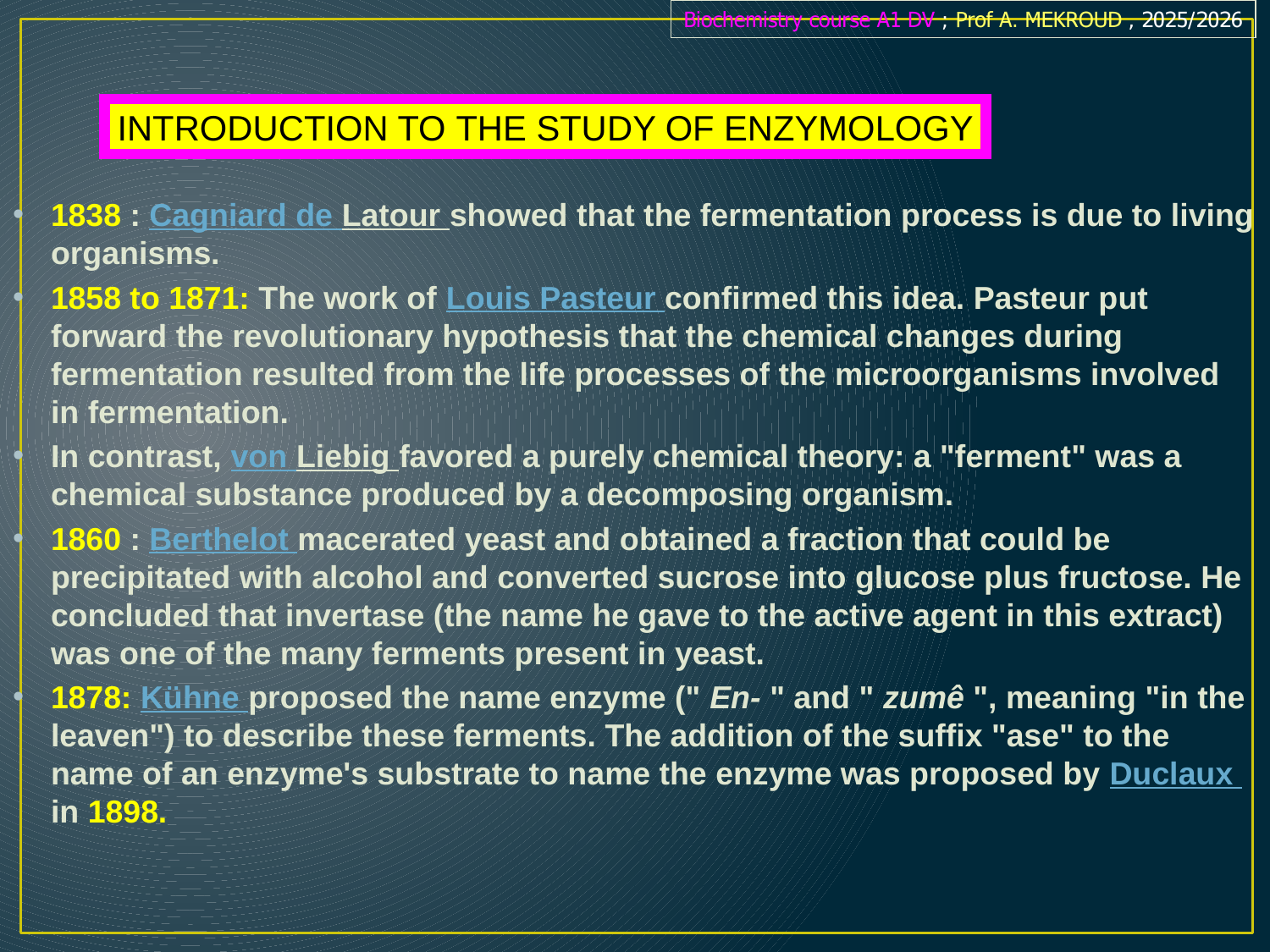

Biochemistry course A1 DV ; Prof A. MEKROUD , 2025/2026
INTRODUCTION TO THE STUDY OF ENZYMOLOGY
1838 : Cagniard de Latour showed that the fermentation process is due to living organisms.
1858 to 1871: The work of Louis Pasteur confirmed this idea. Pasteur put forward the revolutionary hypothesis that the chemical changes during fermentation resulted from the life processes of the microorganisms involved in fermentation.
In contrast, von Liebig favored a purely chemical theory: a "ferment" was a chemical substance produced by a decomposing organism.
1860 : Berthelot macerated yeast and obtained a fraction that could be precipitated with alcohol and converted sucrose into glucose plus fructose. He concluded that invertase (the name he gave to the active agent in this extract) was one of the many ferments present in yeast.
1878: Kühne proposed the name enzyme (" En- " and " zumê ", meaning "in the leaven") to describe these ferments. The addition of the suffix "ase" to the name of an enzyme's substrate to name the enzyme was proposed by Duclaux in 1898.